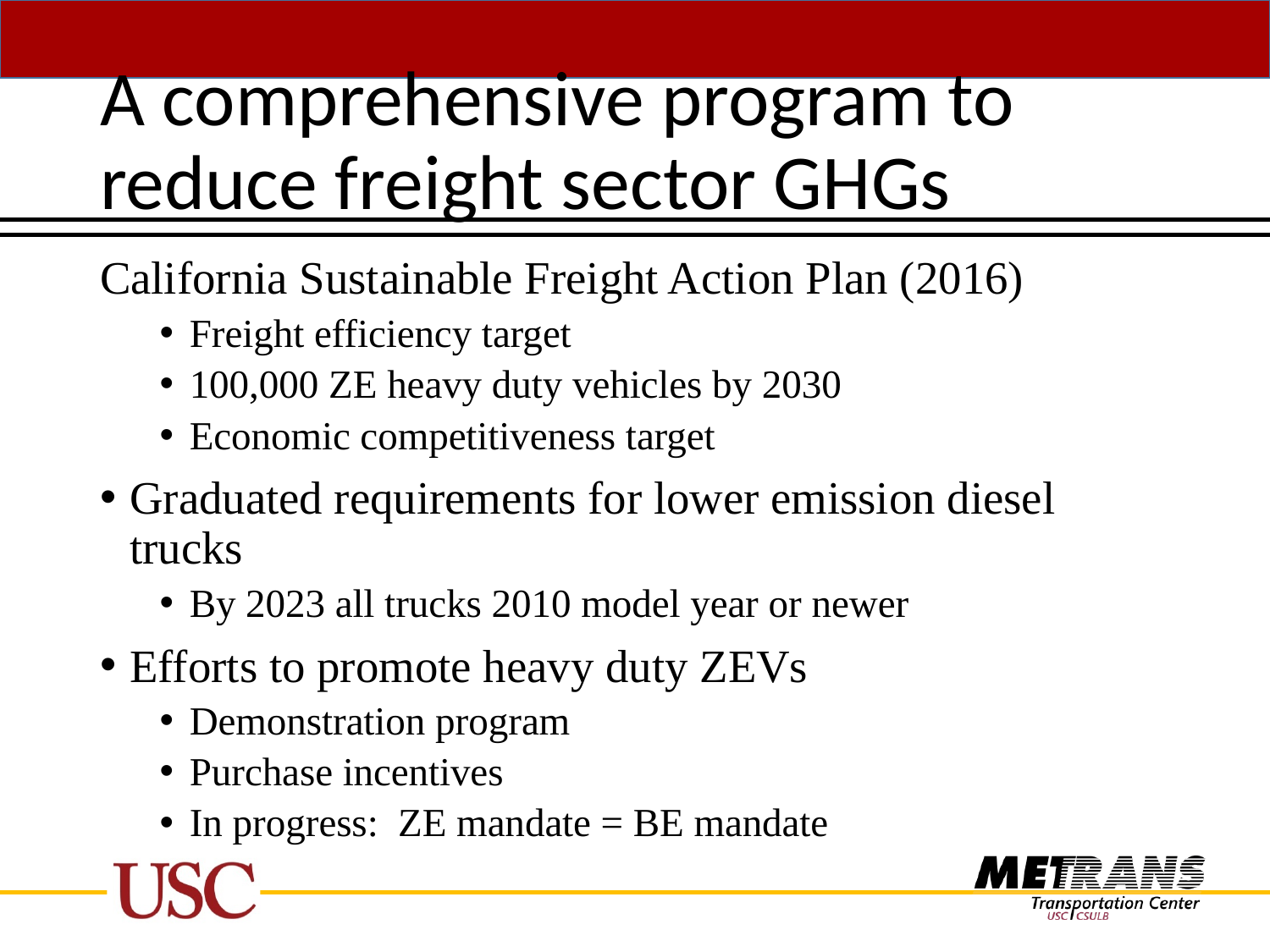

# A comprehensive program to reduce freight sector GHGs
California Sustainable Freight Action Plan (2016)
Freight efficiency target
100,000 ZE heavy duty vehicles by 2030
Economic competitiveness target
Graduated requirements for lower emission diesel trucks
By 2023 all trucks 2010 model year or newer
Efforts to promote heavy duty ZEVs
Demonstration program
Purchase incentives
In progress:  ZE mandate = BE mandate